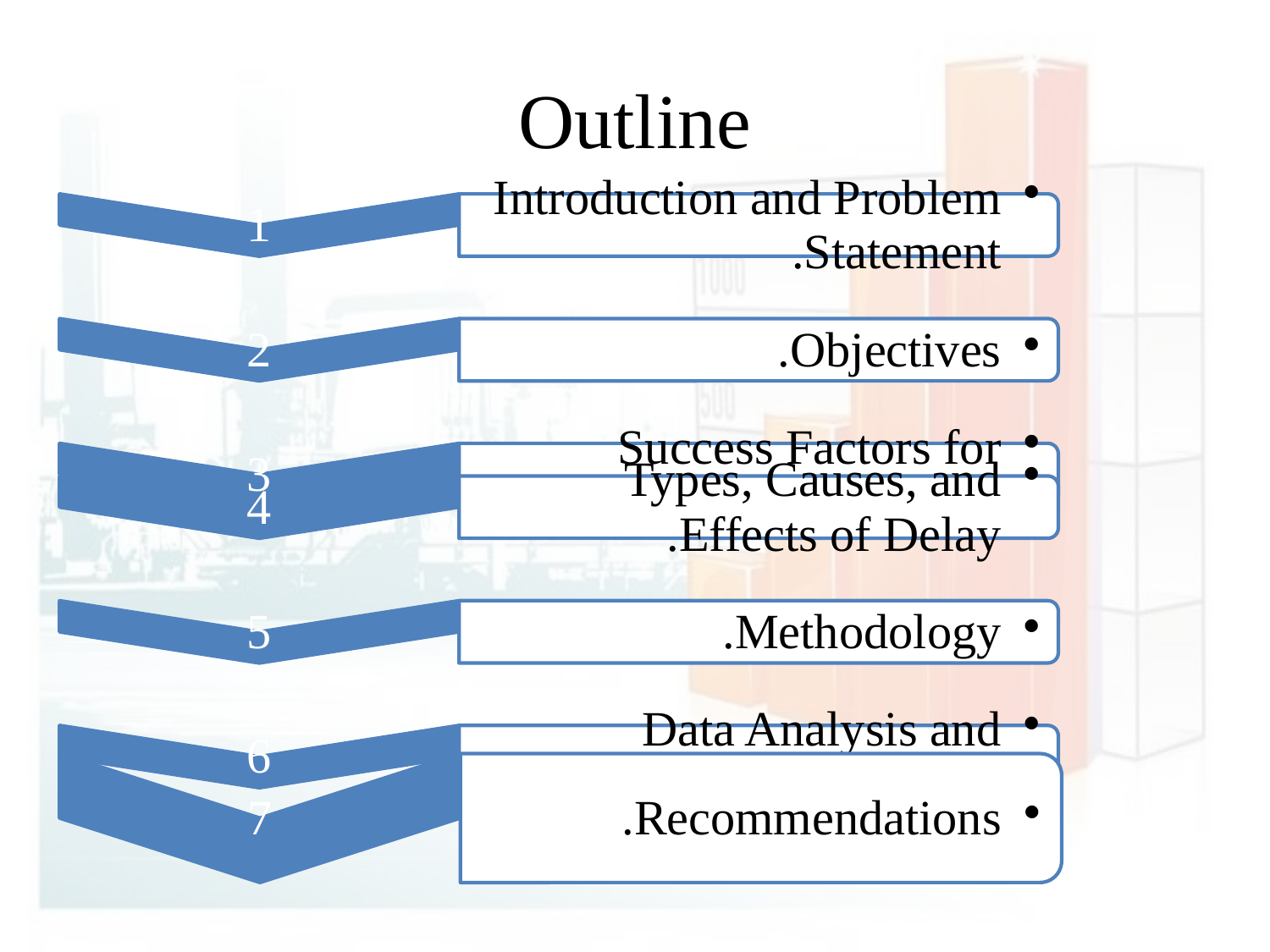

# Outline
1
2
3

4
5
6
7